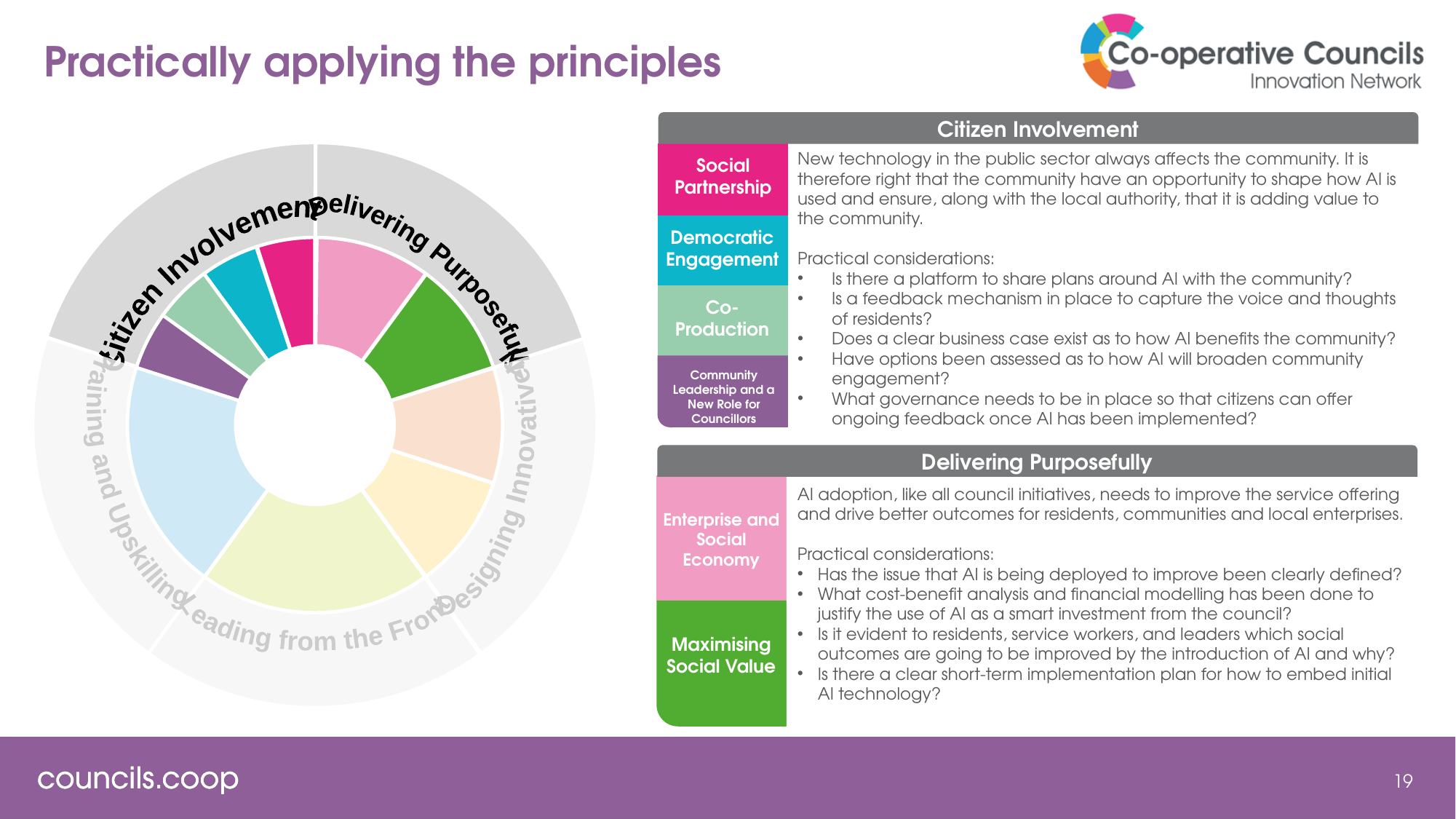

# Practically applying the principles
Citizen Involvement

Citizen
Involvement
Delivering
Purposefully
Training and
 Upskilling
Designing
 Innovatively
Leading from
the Front

New technology in the public sector always affects the community. It is therefore right that the community have an opportunity to shape how AI is used and ensure, along with the local authority, that it is adding value to the community.

Practical considerations:
Is there a platform to share plans around AI with the community?
Is a feedback mechanism in place to capture the voice and thoughts of residents?
Does a clear business case exist as to how AI benefits the community?
Have options been assessed as to how AI will broaden community engagement?
What governance needs to be in place so that citizens can offer ongoing feedback once AI has been implemented?

Social Partnership
Social Partnership
Democratic Engagement
Co-Production
Community Leadership and a New Role for Councillors

Delivering Purposefully

AI adoption, like all council initiatives, needs to improve the service offering and drive better outcomes for residents, communities and local enterprises.

Practical considerations:
Has the issue that AI is being deployed to improve been clearly defined?
What cost-benefit analysis and financial modelling has been done to justify the use of AI as a smart investment from the council?
Is it evident to residents, service workers, and leaders which social outcomes are going to be improved by the introduction of AI and why?
Is there a clear short-term implementation plan for how to embed initial AI technology?
Enterprise and Social Economy

Maximising Social Value
19